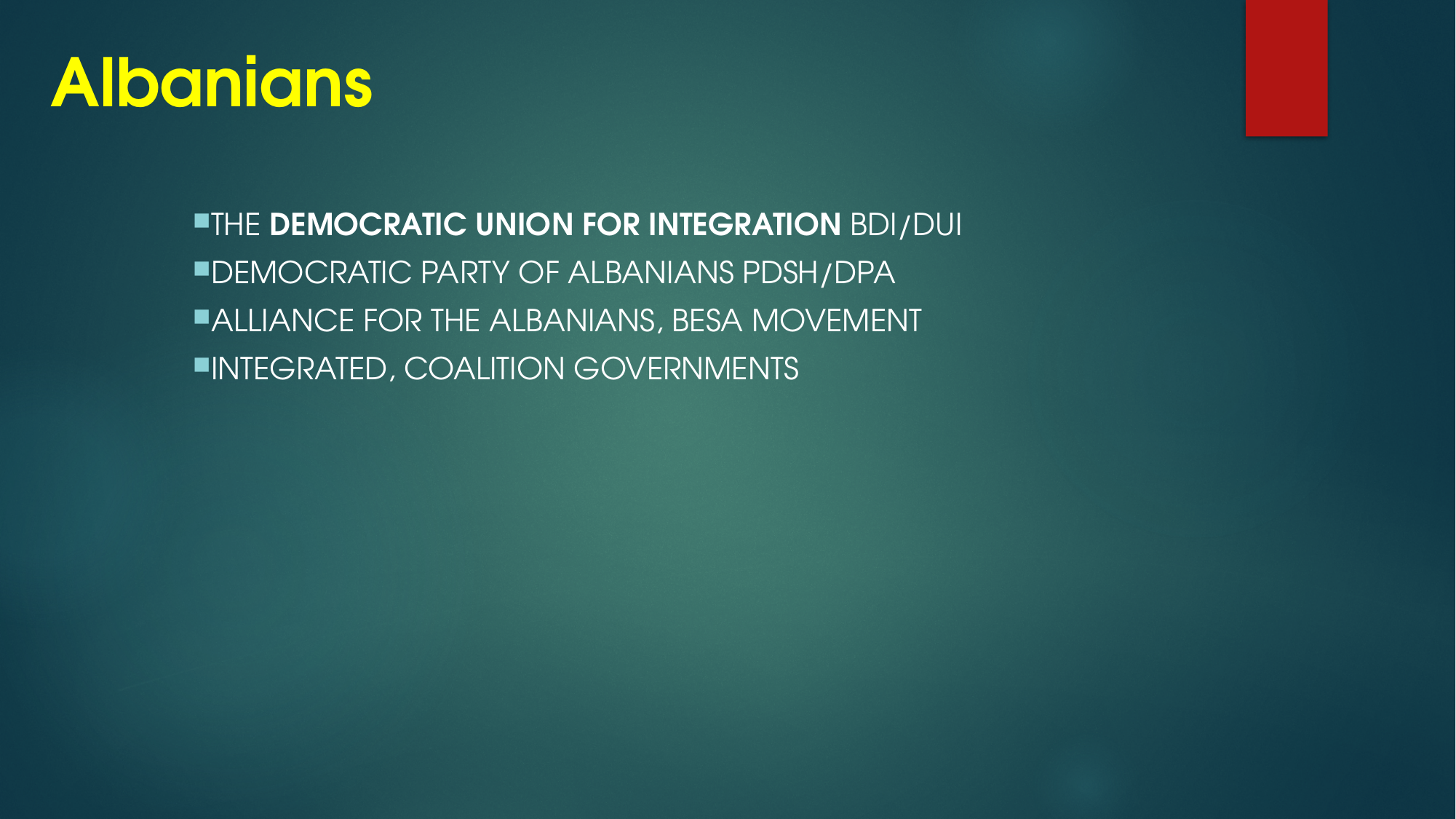

# Albanians
The Democratic Union for Integration BDI/DUI
Democratic party of Albanians PDSH/DPA
Alliance for the albanians, besa movement
Integrated, coalition governments